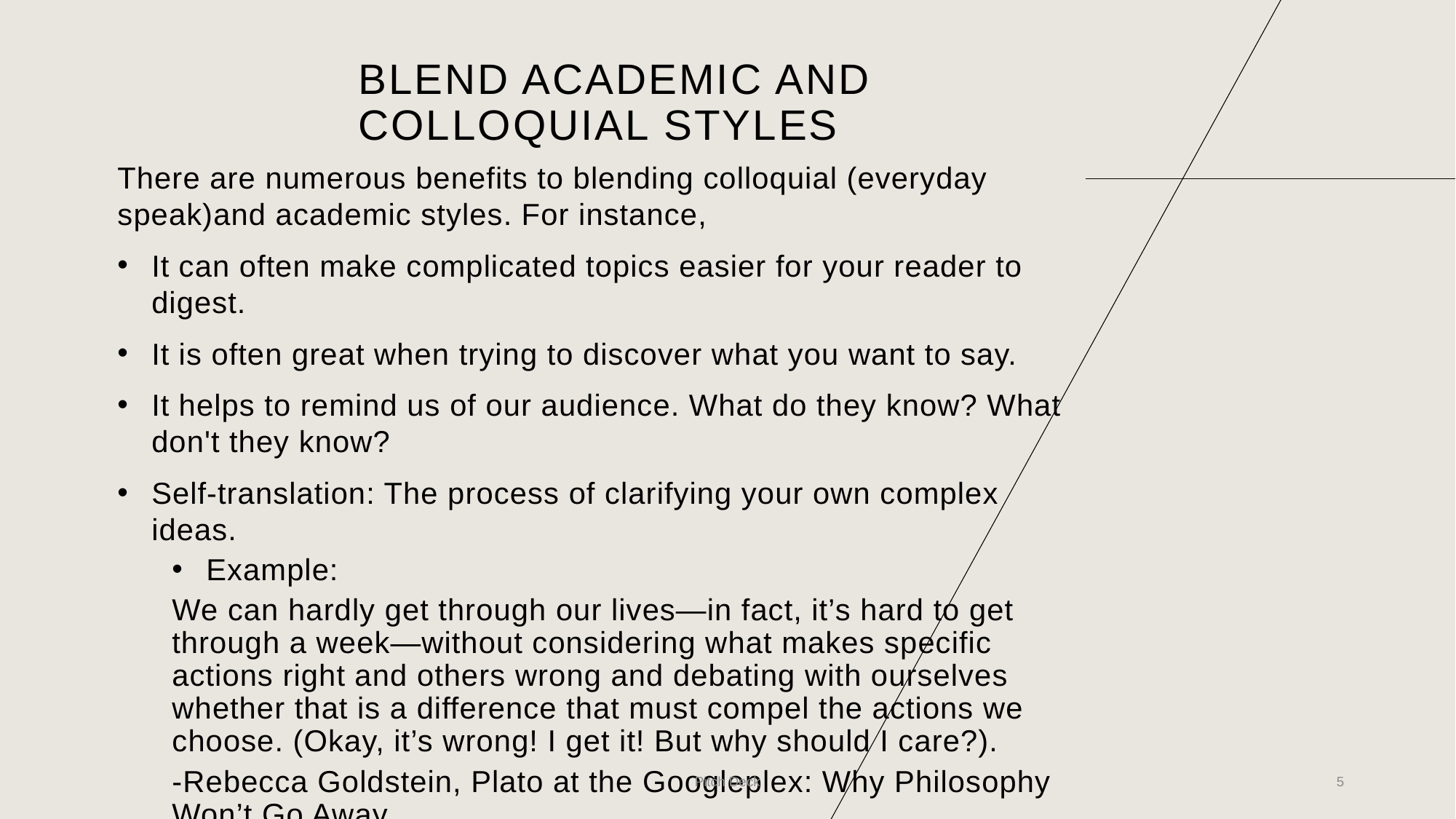

# Blend Academic and Colloquial styles
There are numerous benefits to blending colloquial (everyday speak)and academic styles. For instance,
It can often make complicated topics easier for your reader to digest.
It is often great when trying to discover what you want to say.
It helps to remind us of our audience. What do they know? What don't they know?
Self-translation: The process of clarifying your own complex ideas.
Example:
We can hardly get through our lives—in fact, it’s hard to get through a week—without considering what makes specific actions right and others wrong and debating with ourselves whether that is a difference that must compel the actions we choose. (Okay, it’s wrong! I get it! But why should I care?).
-Rebecca Goldstein, Plato at the Googleplex: Why Philosophy Won’t Go Away

Pitch Deck
5